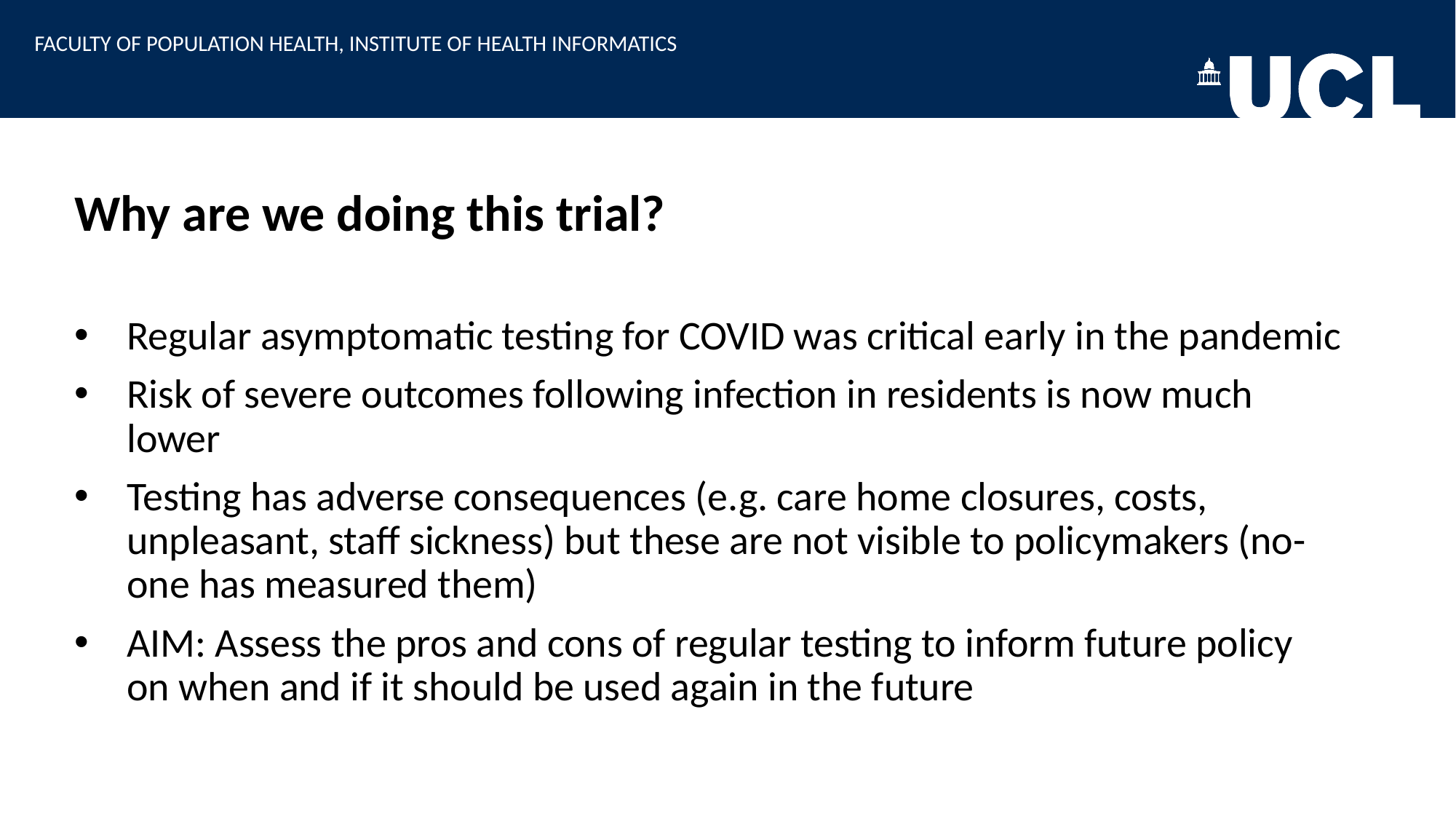

FACULTY OF POPULATION HEALTH, INSTITUTE OF HEALTH INFORMATICS
Why are we doing this trial?

Regular asymptomatic testing for COVID was critical early in the pandemic
Risk of severe outcomes following infection in residents is now much lower
Testing has adverse consequences (e.g. care home closures, costs, unpleasant, staff sickness) but these are not visible to policymakers (no-one has measured them)
AIM: Assess the pros and cons of regular testing to inform future policy on when and if it should be used again in the future